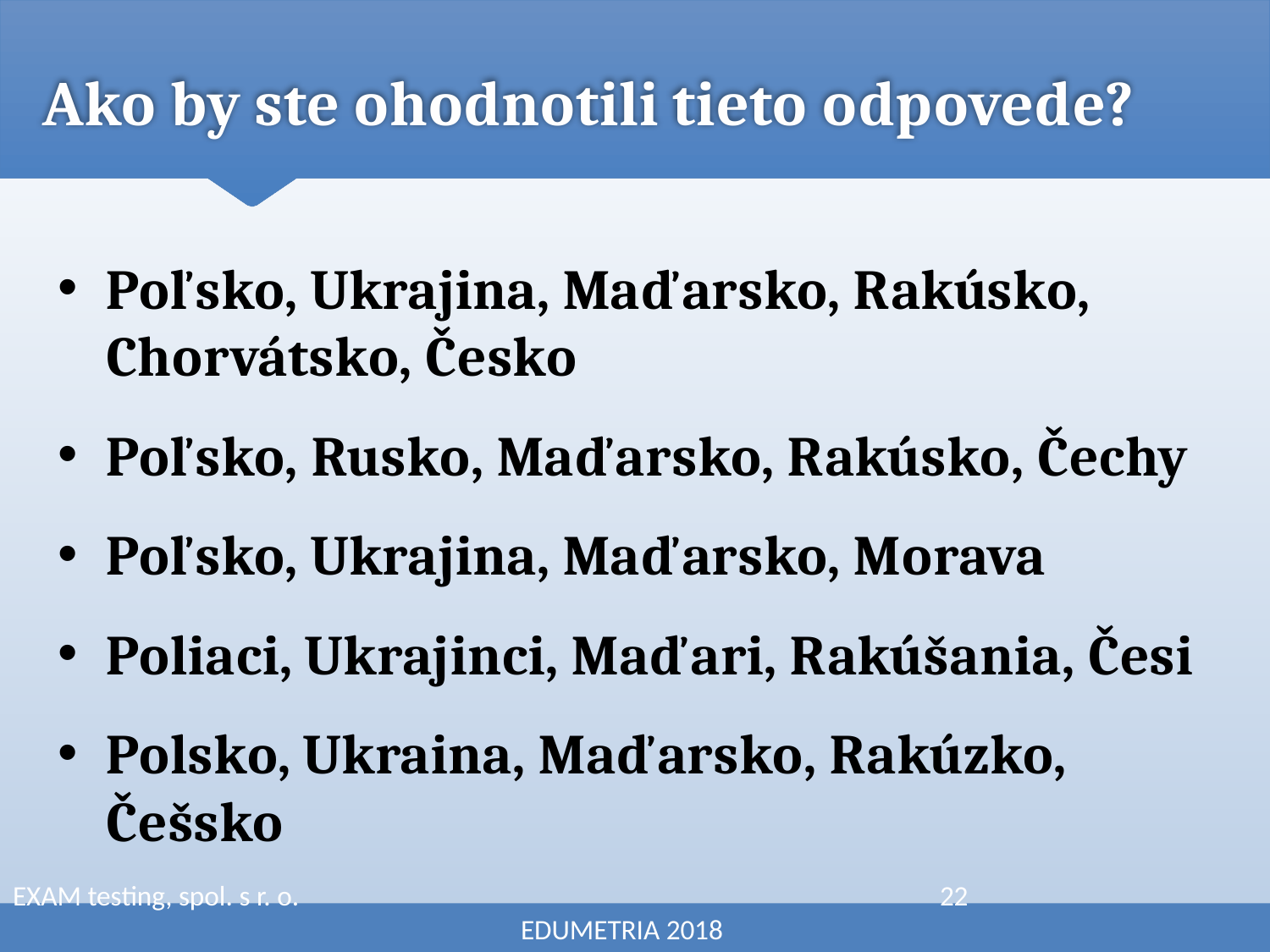

# Ako by ste ohodnotili tieto odpovede?
Poľsko, Ukrajina, Maďarsko, Rakúsko,
Chorvátsko, Česko
Poľsko, Rusko, Maďarsko, Rakúsko, Čechy
Poľsko, Ukrajina, Maďarsko, Morava
Poliaci, Ukrajinci, Maďari, Rakúšania, Česi
Polsko, Ukraina, Maďarsko, Rakúzko, Češsko
EXAM testing, spol. s r. o. 					      22						EDUMETRIA 2018